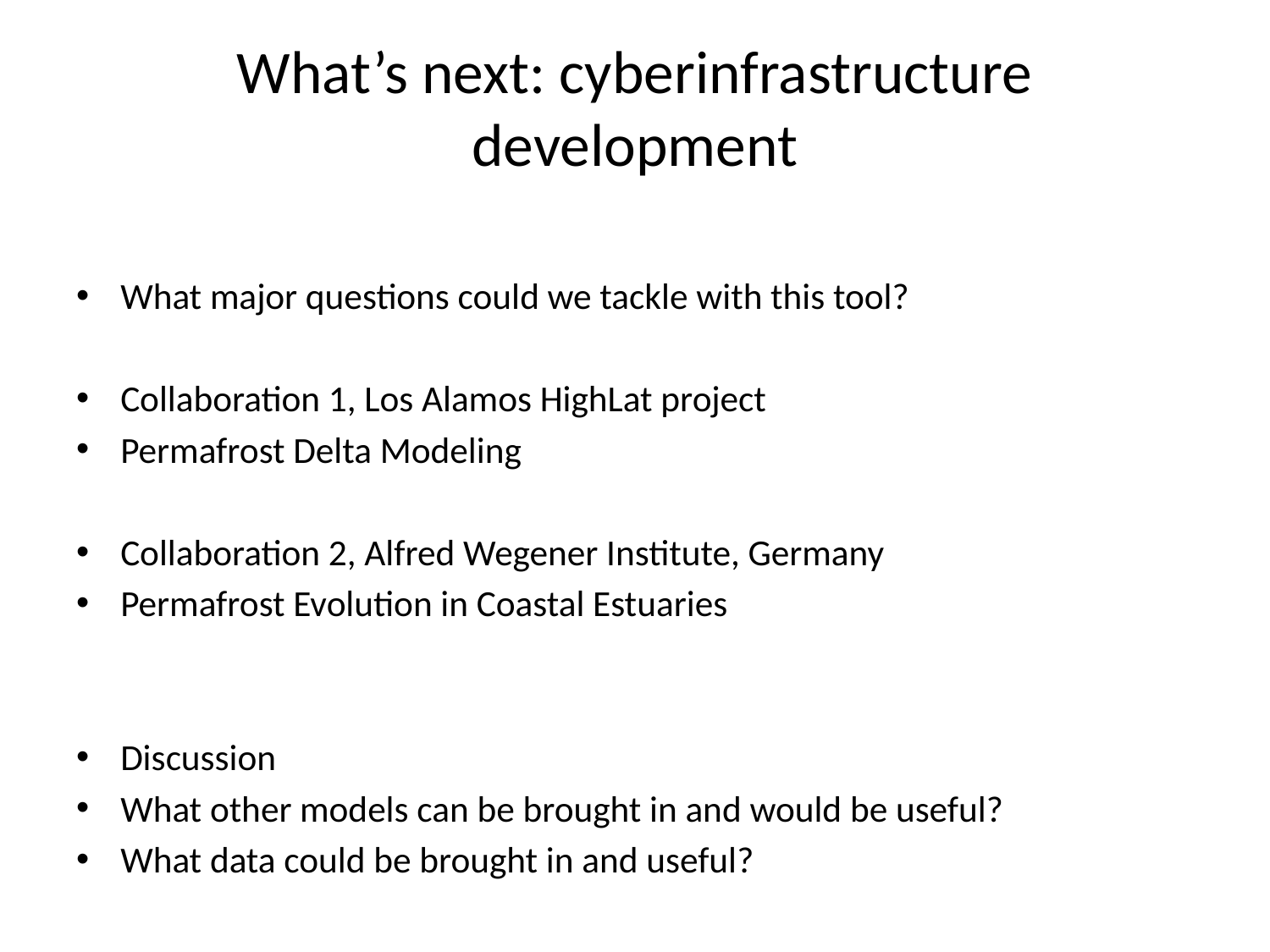

# What’s next: cyberinfrastructure development
What major questions could we tackle with this tool?

Collaboration 1, Los Alamos HighLat project
Permafrost Delta Modeling

Collaboration 2, Alfred Wegener Institute, Germany
Permafrost Evolution in Coastal Estuaries

Discussion
What other models can be brought in and would be useful?
What data could be brought in and useful?